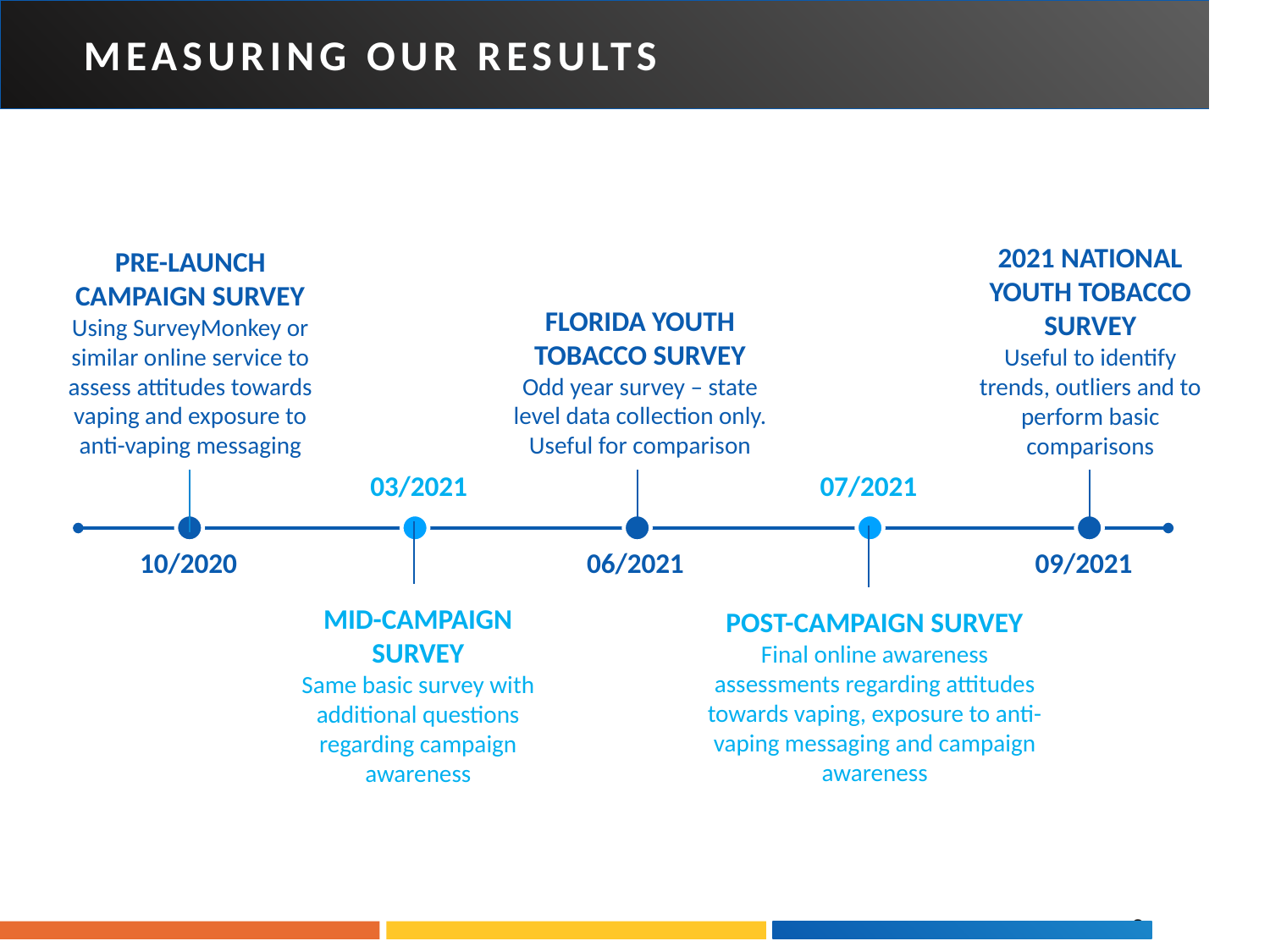

MEASURING OUR RESULTS
2021 NATIONAL YOUTH TOBACCO SURVEY
Useful to identify trends, outliers and to perform basic comparisons
PRE-LAUNCH CAMPAIGN SURVEY
Using SurveyMonkey or similar online service to assess attitudes towards vaping and exposure to anti-vaping messaging
FLORIDA YOUTH TOBACCO SURVEY
Odd year survey – state level data collection only. Useful for comparison
03/2021
07/2021

10/2020
06/2021
09/2021
MID-CAMPAIGN SURVEY
Same basic survey with additional questions regarding campaign awareness
POST-CAMPAIGN SURVEY
Final online awareness assessments regarding attitudes towards vaping, exposure to anti-vaping messaging and campaign awareness
 9

UNDERSTANDING THE NEEDS AND GOALS. 9